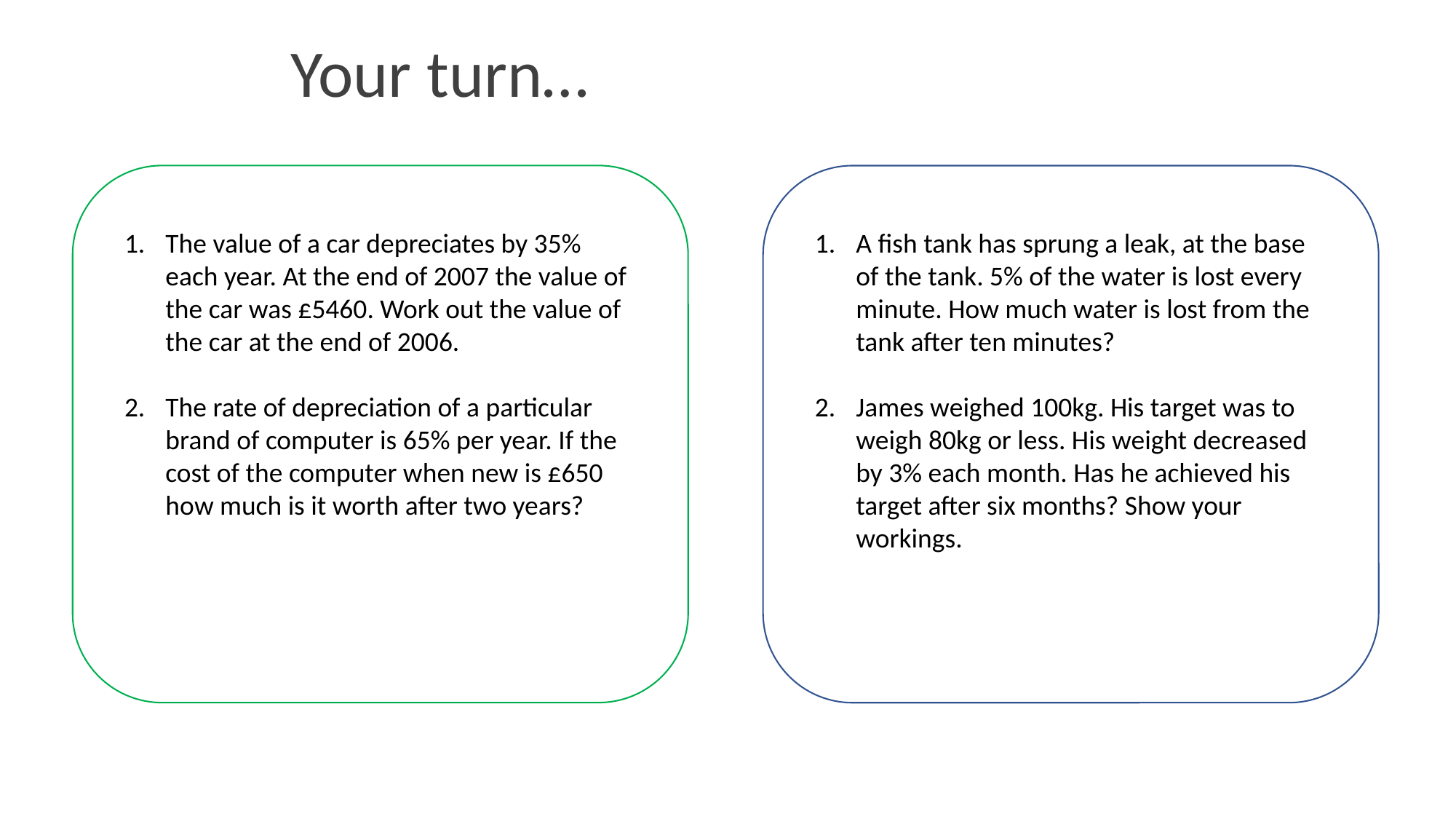

# Your turn…

The value of a car depreciates by 35% each year. At the end of 2007 the value of the car was £5460. Work out the value of the car at the end of 2006.

The rate of depreciation of a particular brand of computer is 65% per year. If the cost of the computer when new is £650 how much is it worth after two years?

A fish tank has sprung a leak, at the base of the tank. 5% of the water is lost every minute. How much water is lost from the tank after ten minutes?

James weighed 100kg. His target was to weigh 80kg or less. His weight decreased by 3% each month. Has he achieved his target after six months? Show your workings.